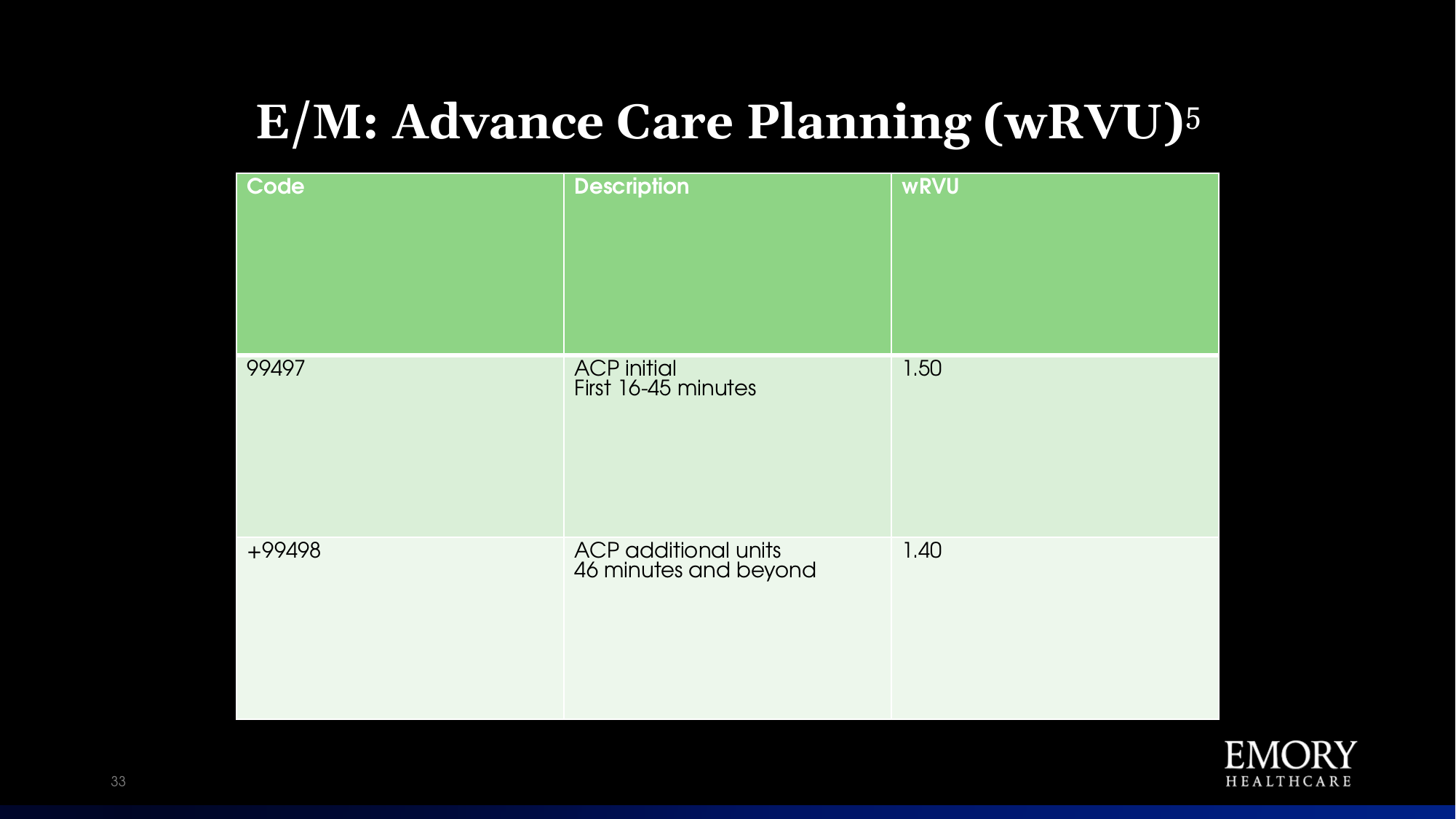

# E/M: Advance Care Planning (wRVU)5
| Code | Description | wRVU |
| --- | --- | --- |
| 99497 | ACP initial First 16-45 minutes | 1.50 |
| +99498 | ACP additional units 46 minutes and beyond | 1.40 |